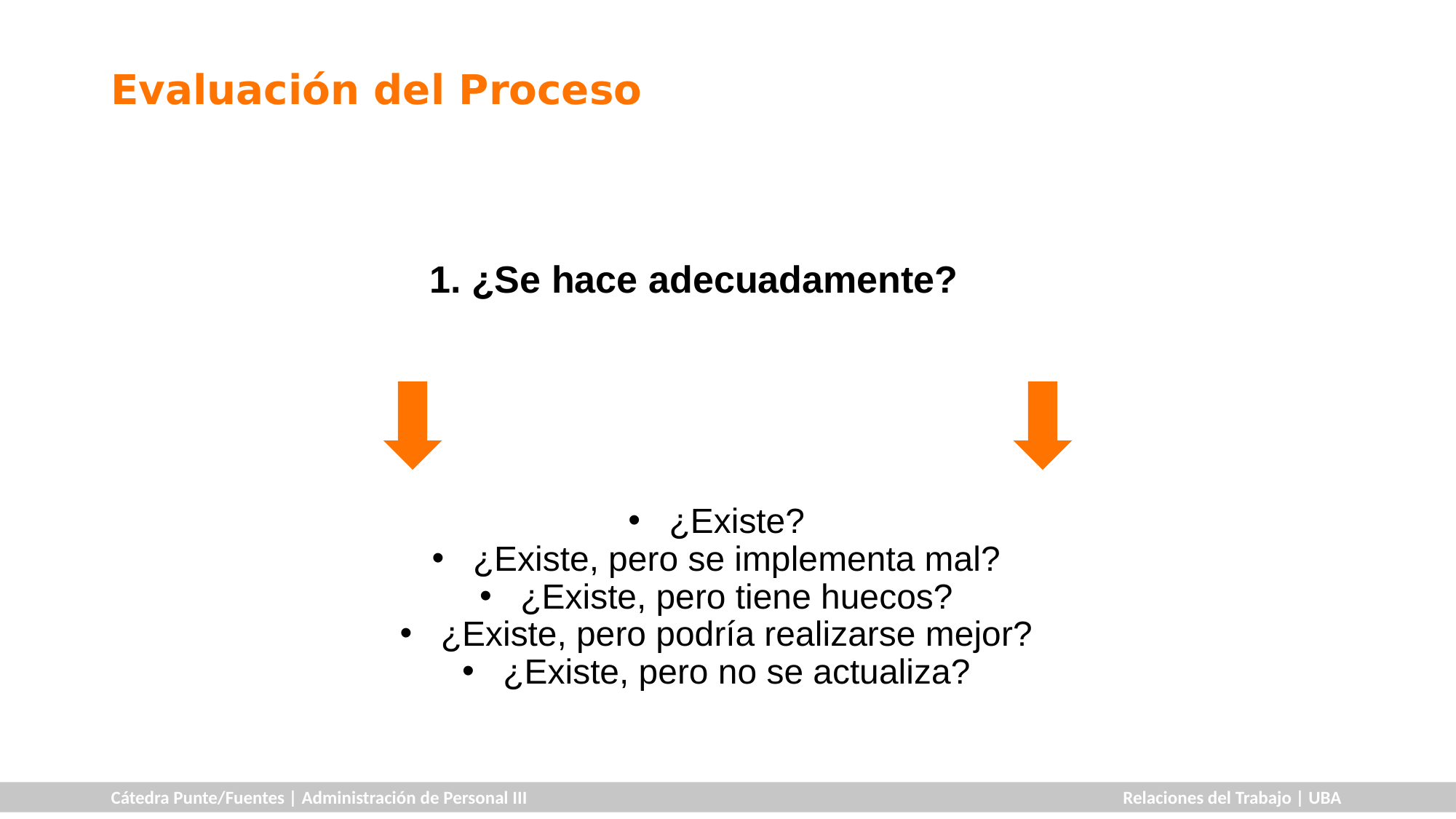

# Evaluación del Proceso
1. ¿Se hace adecuadamente?
¿Existe?
¿Existe, pero se implementa mal?
¿Existe, pero tiene huecos?
¿Existe, pero podría realizarse mejor?
¿Existe, pero no se actualiza?